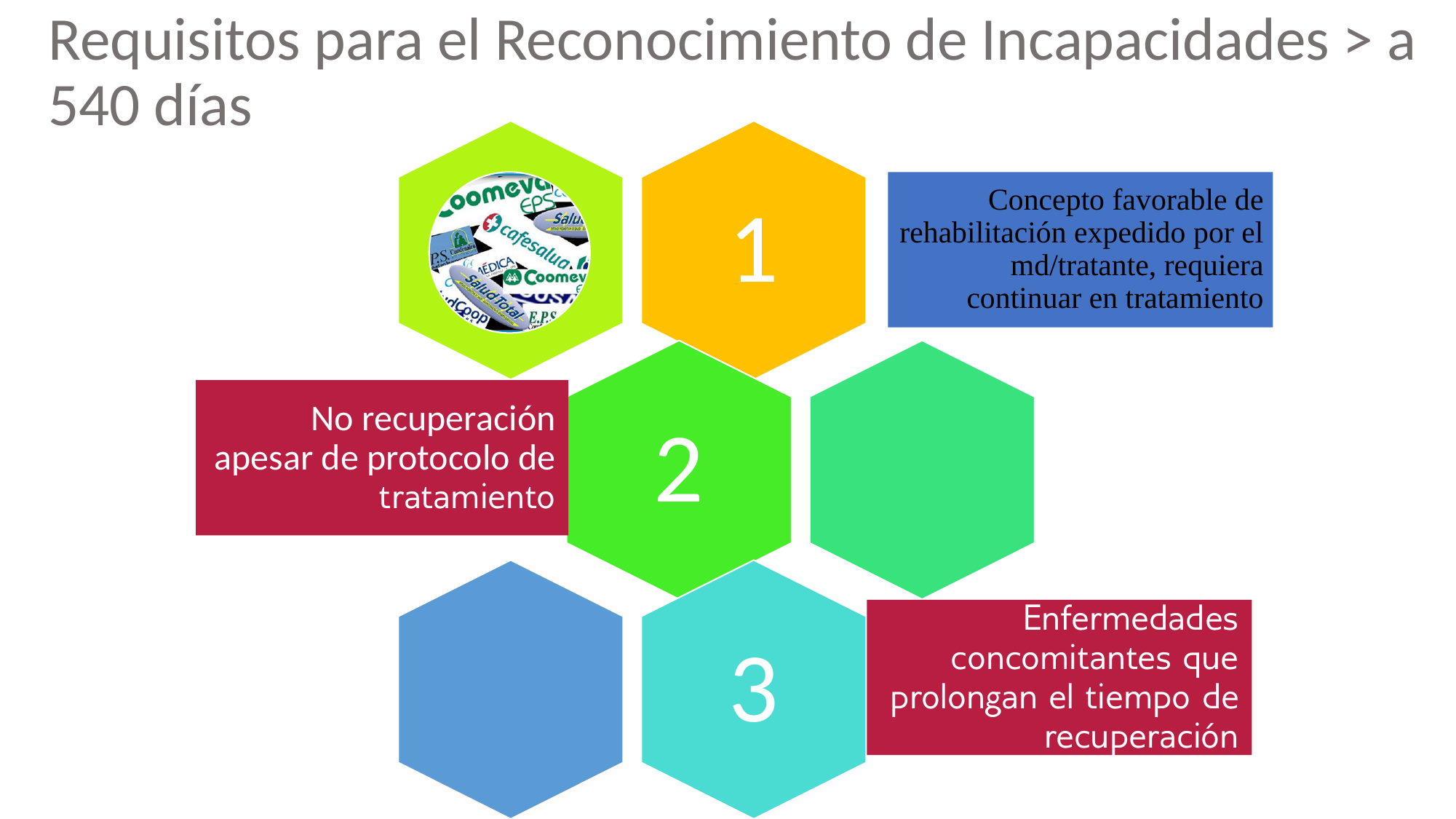

Requisitos para el Reconocimiento de Incapacidades > a 540 días
1
Concepto favorable de rehabilitación expedido por el md/tratante, requiera continuar en tratamiento

2
No recuperación apesar de protocolo de tratamiento

3
Enfermedades concomitantes que prolongan el tiempo de recuperación